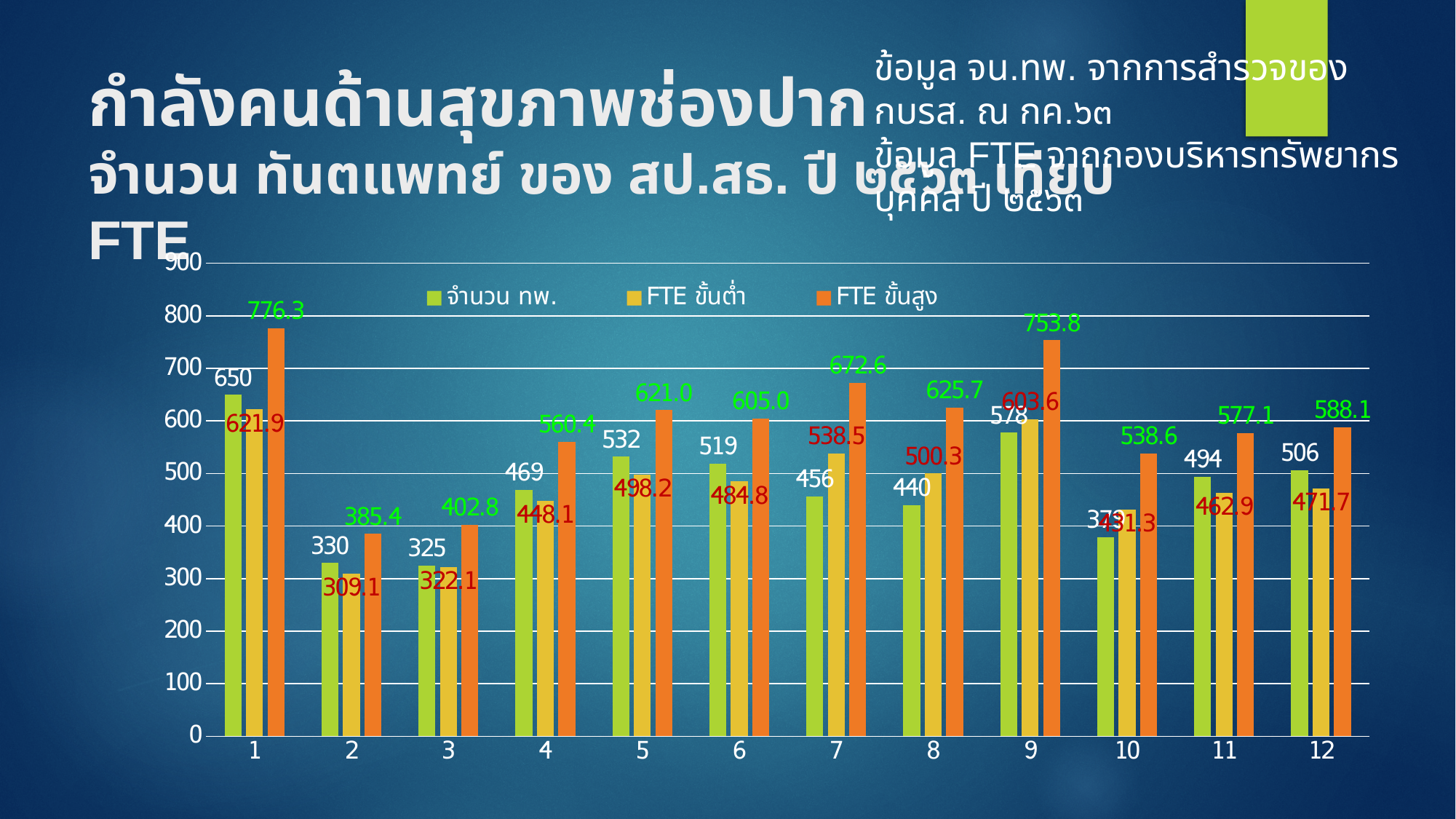

ข้อมูล จน.ทพ. จากการสำรวจของ กบรส. ณ กค.๖๓
ข้อมูล FTE จากกองบริหารทรัพยากรบุคคล ปี ๒๕๖๓
# กำลังคนด้านสุขภาพช่องปาก จำนวน ทันตแพทย์ ของ สป.สธ. ปี ๒๕๖๓ เทียบ FTE

### Chart

| Category | จำนวน ทพ. | FTE ขั้นต่ำ | FTE ขั้นสูง |
|---|---|---|---|
| 1 | 650.0 | 621.8581999999998 | 776.32275 |
| 2 | 330.0 | 309.11831746031737 | 385.39789682539674 |
| 3 | 325.0 | 322.0570603174603 | 402.8213253968254 |
| 4 | 469.0 | 448.099715873016 | 560.3746448412697 |
| 5 | 532.0 | 498.1645285714286 | 620.9556607142855 |
| 6 | 519.0 | 484.8348777777777 | 605.0435972222222 |
| 7 | 456.0 | 538.5083777777776 | 672.6354722222219 |
| 8 | 440.0 | 500.3427809523806 | 625.6784761904762 |
| 9 | 578.0 | 603.6211634920631 | 753.7764543650795 |
| 10 | 379.0 | 431.2822634920636 | 538.6028293650795 |
| 11 | 494.0 | 462.8887571428572 | 577.1109464285712 |
| 12 | 506.0 | 471.65352222222214 | 588.0669027777776 |